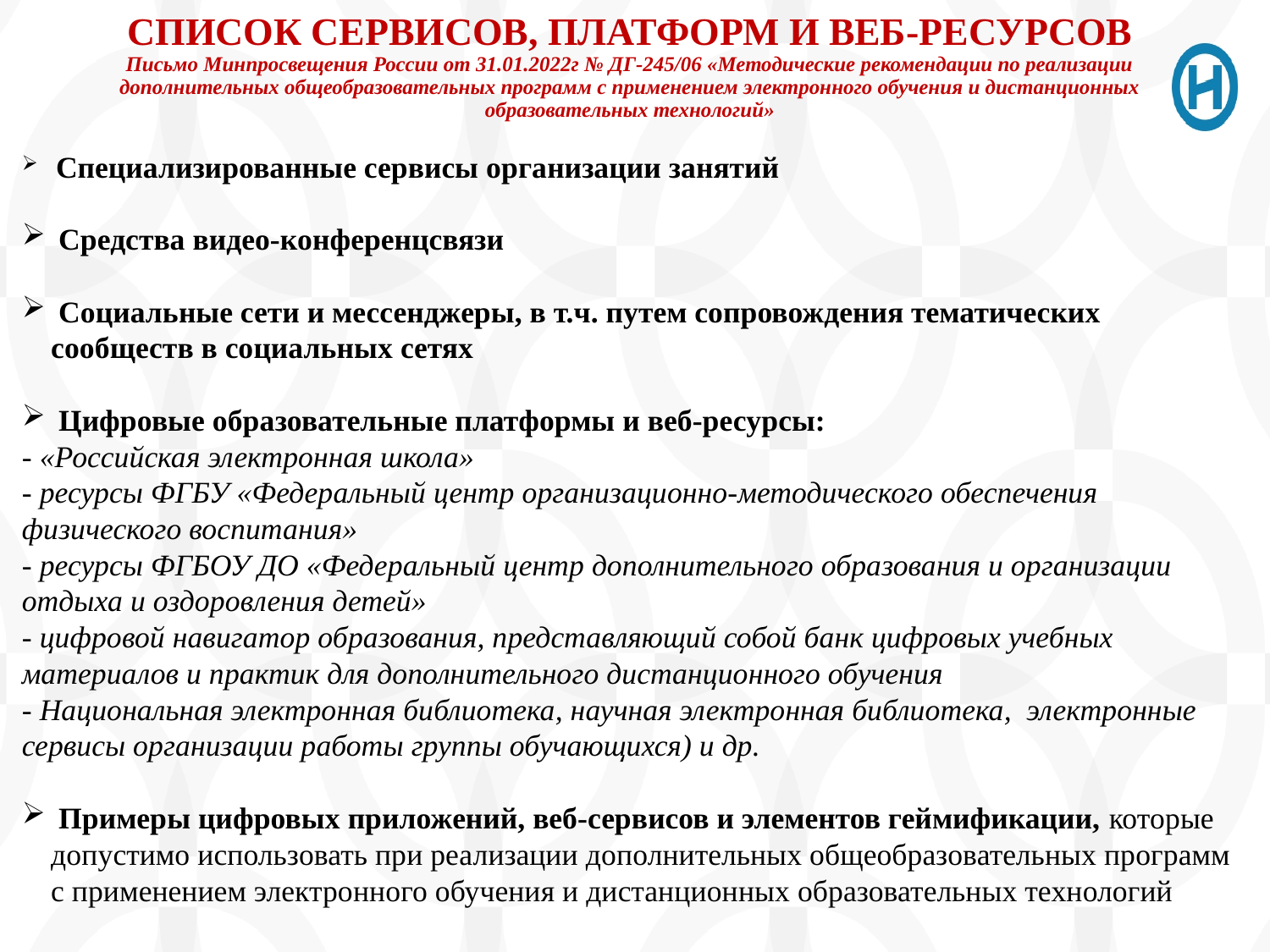

СПИСОК СЕРВИСОВ, ПЛАТФОРМ И ВЕБ-РЕСУРСОВ
Письмо Минпросвещения России от 31.01.2022г № ДГ-245/06 «Методические рекомендации по реализации дополнительных общеобразовательных программ с применением электронного обучения и дистанционных образовательных технологий»
 Специализированные сервисы организации занятий

 Средства видео-конференцсвязи

 Социальные сети и мессенджеры, в т.ч. путем сопровождения тематических сообществ в социальных сетях

 Цифровые образовательные платформы и веб-ресурсы:
- «Российская электронная школа»
- ресурсы ФГБУ «Федеральный центр организационно-методического обеспечения физического воспитания»
- ресурсы ФГБОУ ДО «Федеральный центр дополнительного образования и организации отдыха и оздоровления детей»
- цифровой навигатор образования, представляющий собой банк цифровых учебных материалов и практик для дополнительного дистанционного обучения
- Национальная электронная библиотека, научная электронная библиотека,  электронные сервисы организации работы группы обучающихся) и др.

 Примеры цифровых приложений, веб-сервисов и элементов геймификации, которые допустимо использовать при реализации дополнительных общеобразовательных программ с применением электронного обучения и дистанционных образовательных технологий